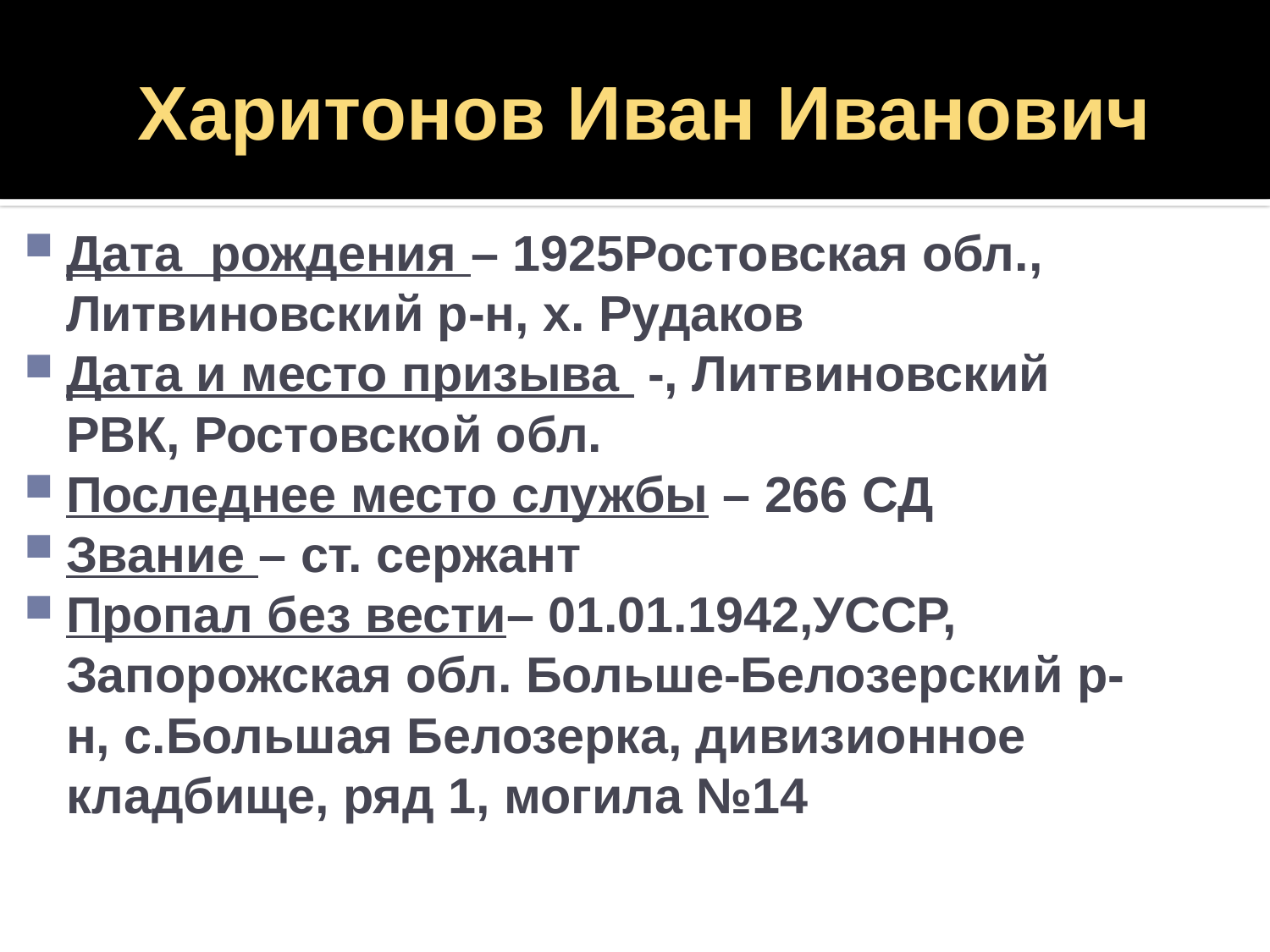

# Харитонов Иван Иванович
Дата  рождения – 1925Ростовская обл., Литвиновский р-н, х. Рудаков
Дата и место призыва  -, Литвиновский  РВК, Ростовской обл.
Последнее место службы – 266 СД
Звание – ст. сержант
Пропал без вести– 01.01.1942,УССР, Запорожская обл. Больше-Белозерский р-н, с.Большая Белозерка, дивизионное кладбище, ряд 1, могила №14